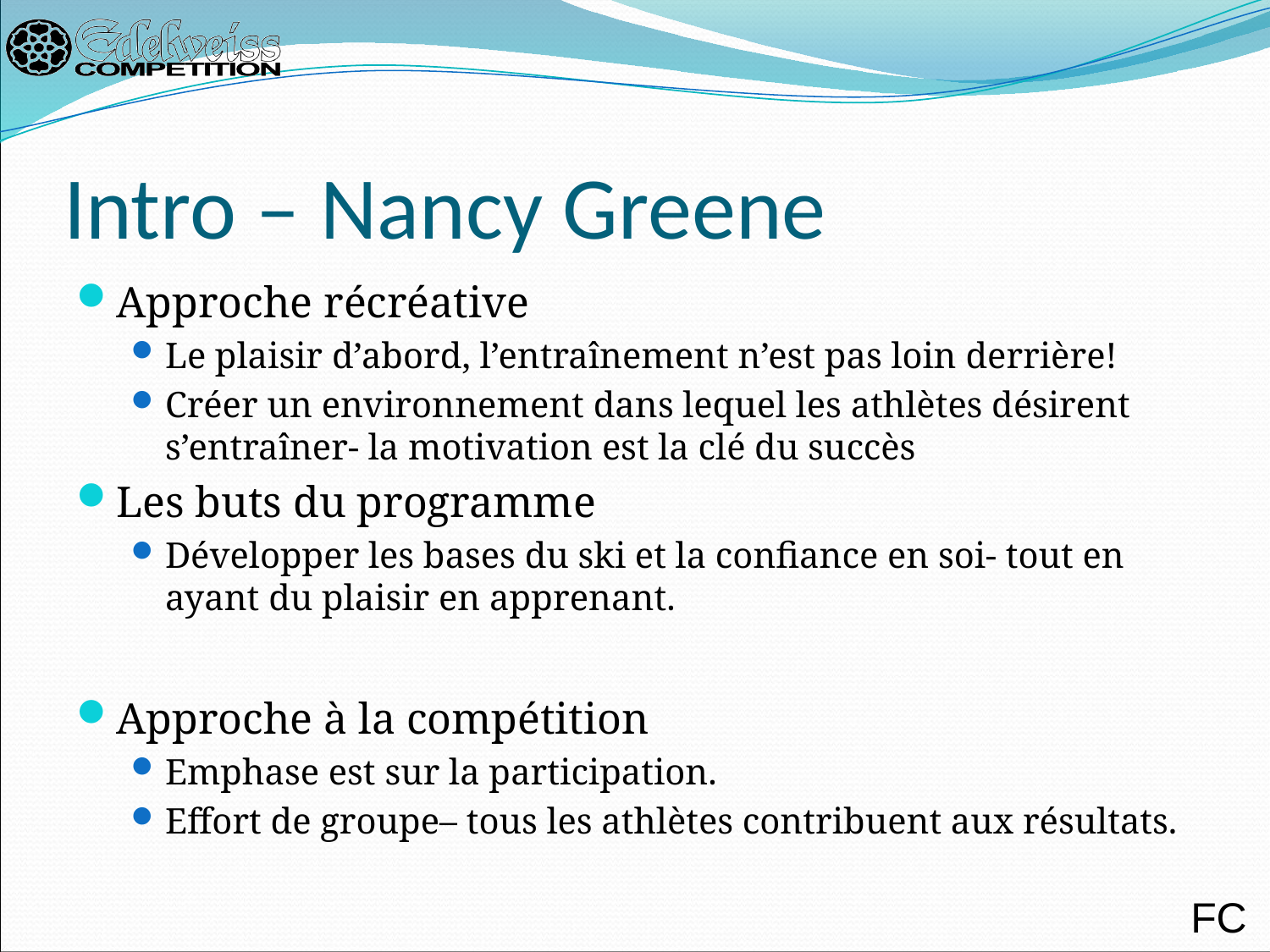

# Intro – Nancy Greene
Approche récréative
Le plaisir d’abord, l’entraînement n’est pas loin derrière!
Créer un environnement dans lequel les athlètes désirent s’entraîner- la motivation est la clé du succès
Les buts du programme
Développer les bases du ski et la confiance en soi- tout en ayant du plaisir en apprenant.

Approche à la compétition
Emphase est sur la participation.
Effort de groupe– tous les athlètes contribuent aux résultats.
FC